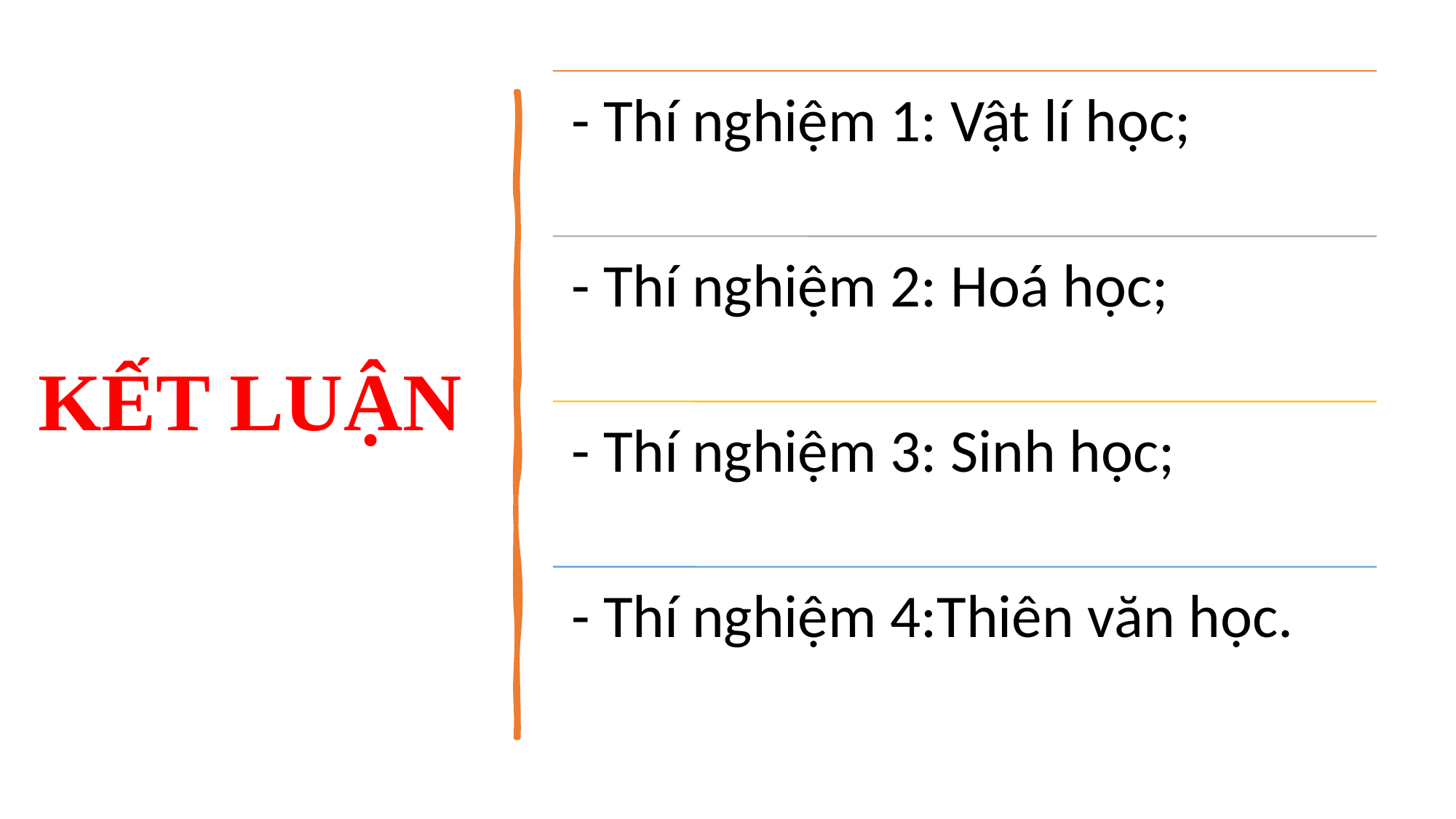

- Thí nghiệm 1: Vật lí học;
- Thí nghiệm 2: Hoá học;
- Thí nghiệm 3: Sinh học;
- Thí nghiệm 4:Thiên văn học.
# KẾT LUẬN